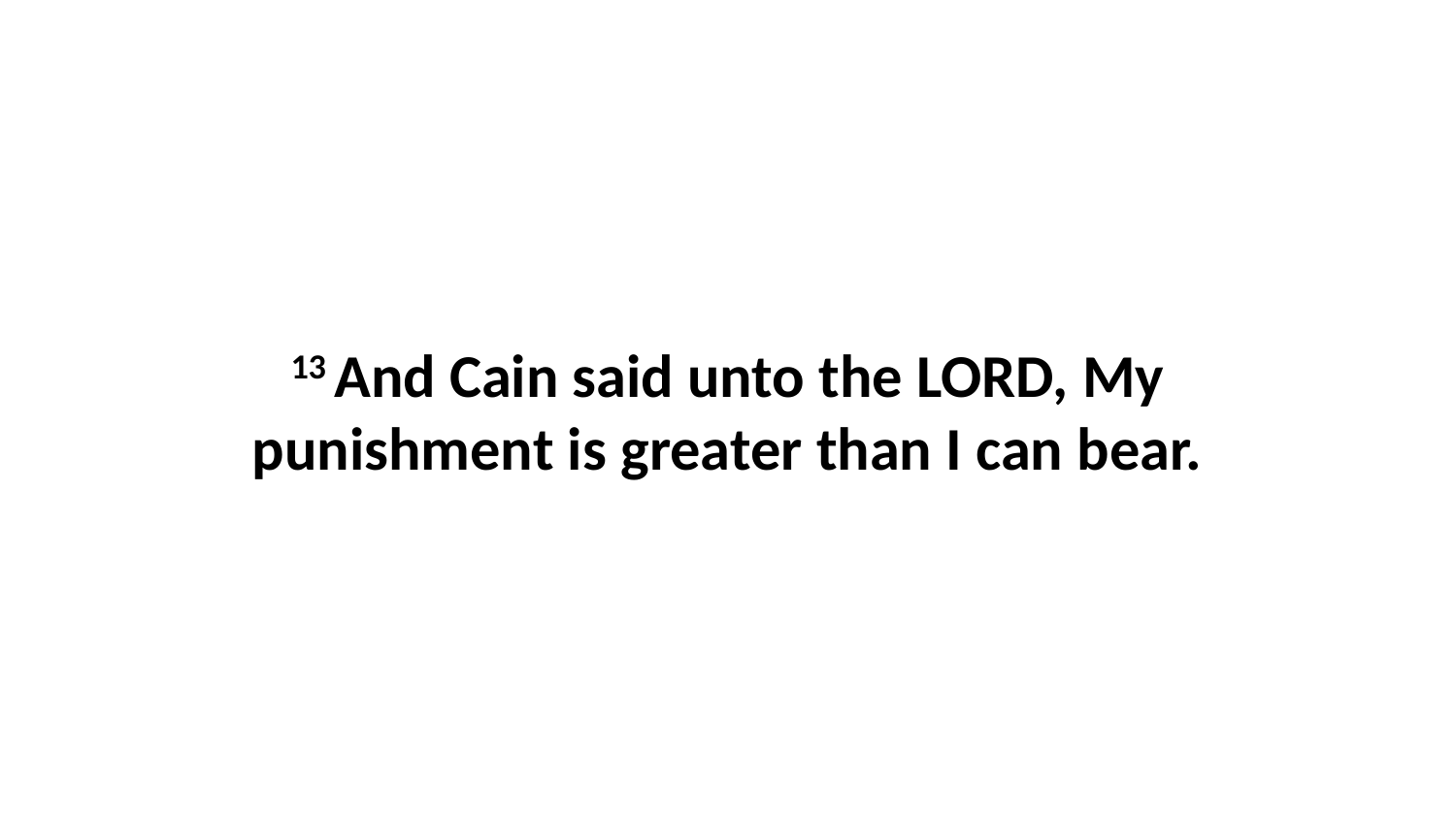

13 And Cain said unto the LORD, My punishment is greater than I can bear.